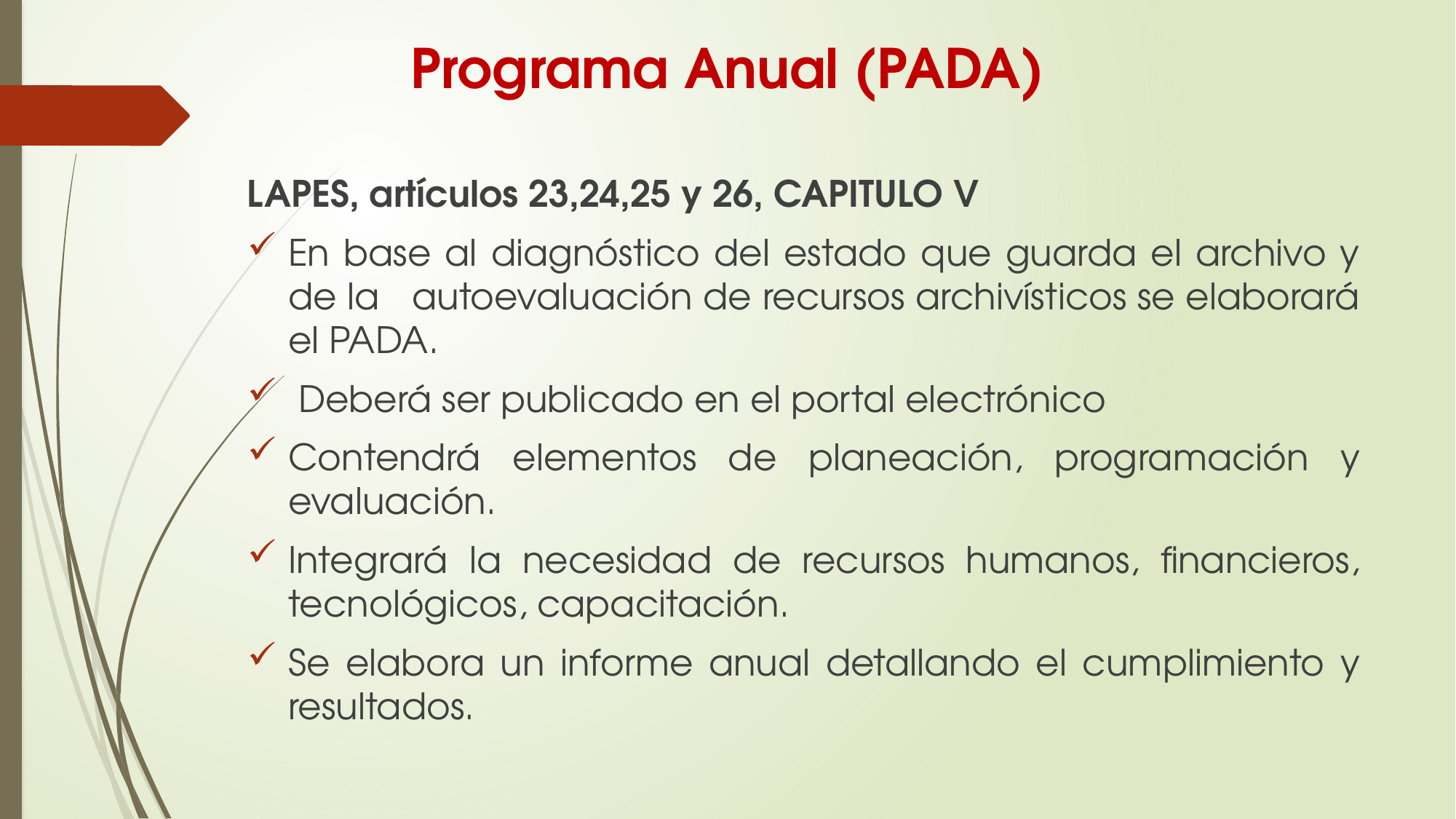

# Programa Anual (PADA)
LAPES, artículos 23,24,25 y 26, CAPITULO V
En base al diagnóstico del estado que guarda el archivo y de la   autoevaluación de recursos archivísticos se elaborará el PADA.
 Deberá ser publicado en el portal electrónico
Contendrá elementos de planeación, programación y evaluación.
Integrará la necesidad de recursos humanos, financieros, tecnológicos, capacitación.
Se elabora un informe anual detallando el cumplimiento y resultados.